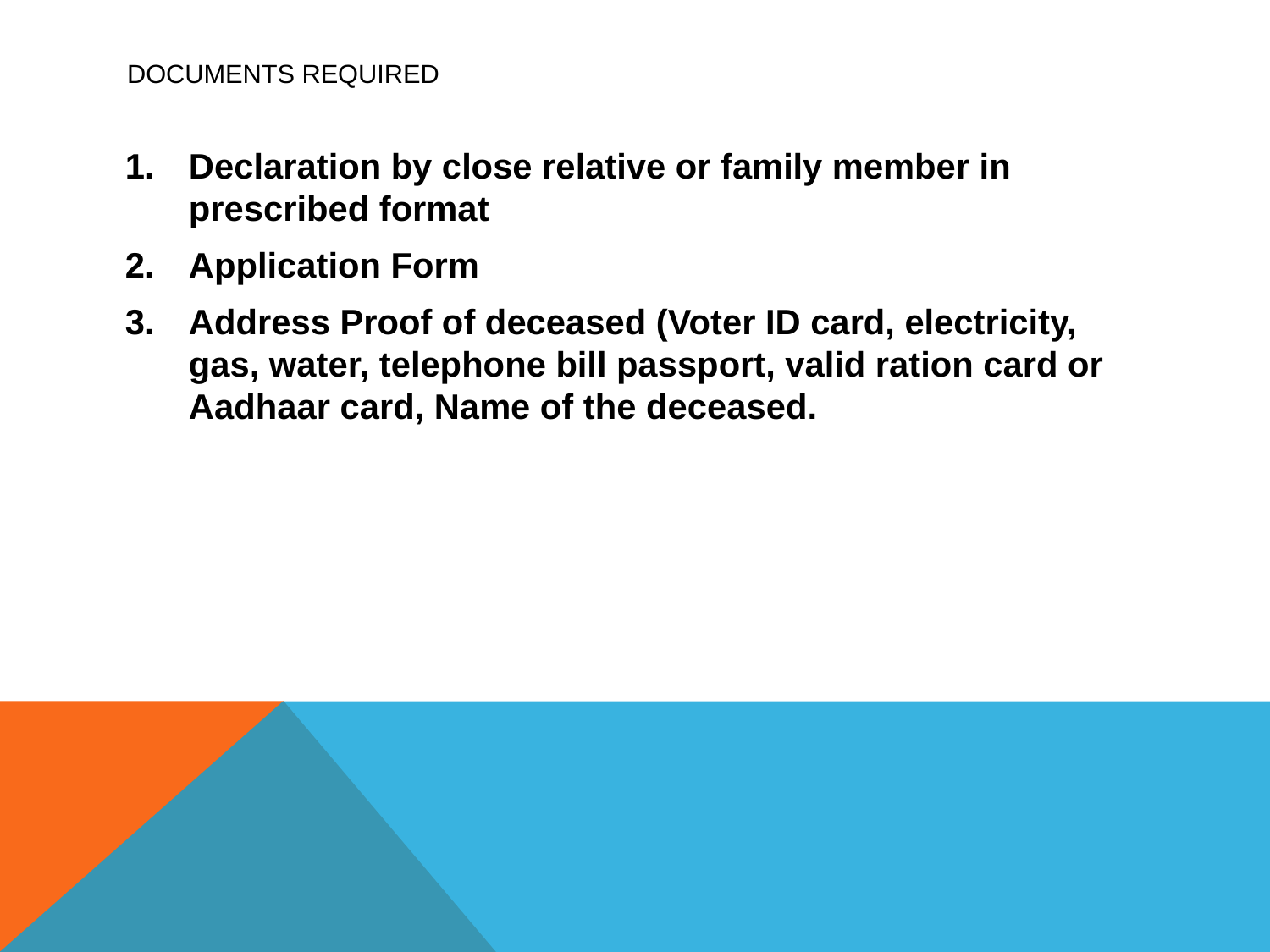

# Documents Required
Declaration by close relative or family member in prescribed format
Application Form
Address Proof of deceased (Voter ID card, electricity, gas, water, telephone bill passport, valid ration card or Aadhaar card, Name of the deceased.